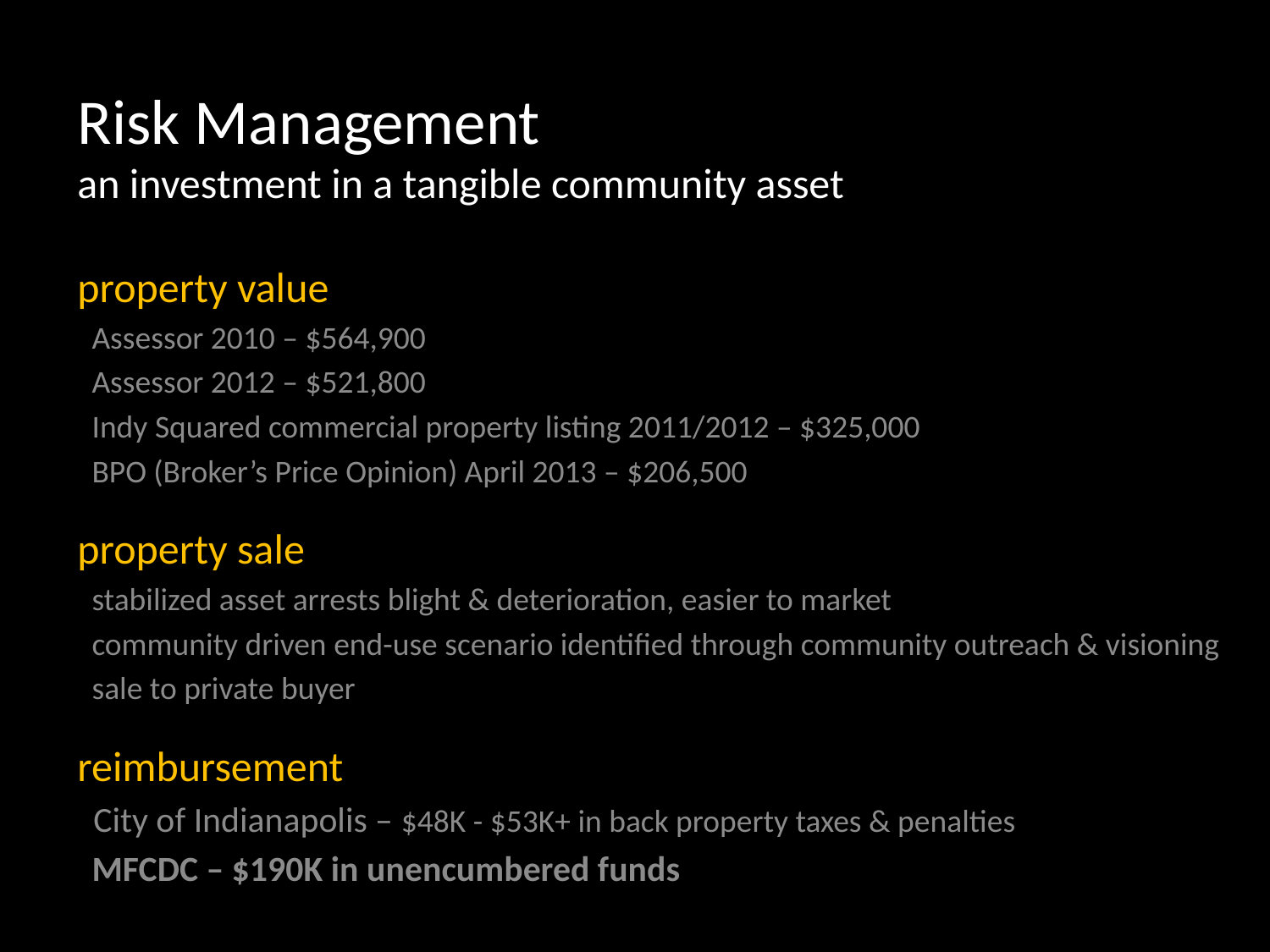

# Risk Management an investment in a tangible community asset
property value
  Assessor 2010 – $564,900
  Assessor 2012 – $521,800
  Indy Squared commercial property listing 2011/2012 – $325,000
  BPO (Broker’s Price Opinion) April 2013 – $206,500

property sale
  stabilized asset arrests blight & deterioration, easier to market
  community driven end-use scenario identified through community outreach & visioning
  sale to private buyer

reimbursement
  City of Indianapolis – $48K - $53K+ in back property taxes & penalties
  MFCDC – $190K in unencumbered funds